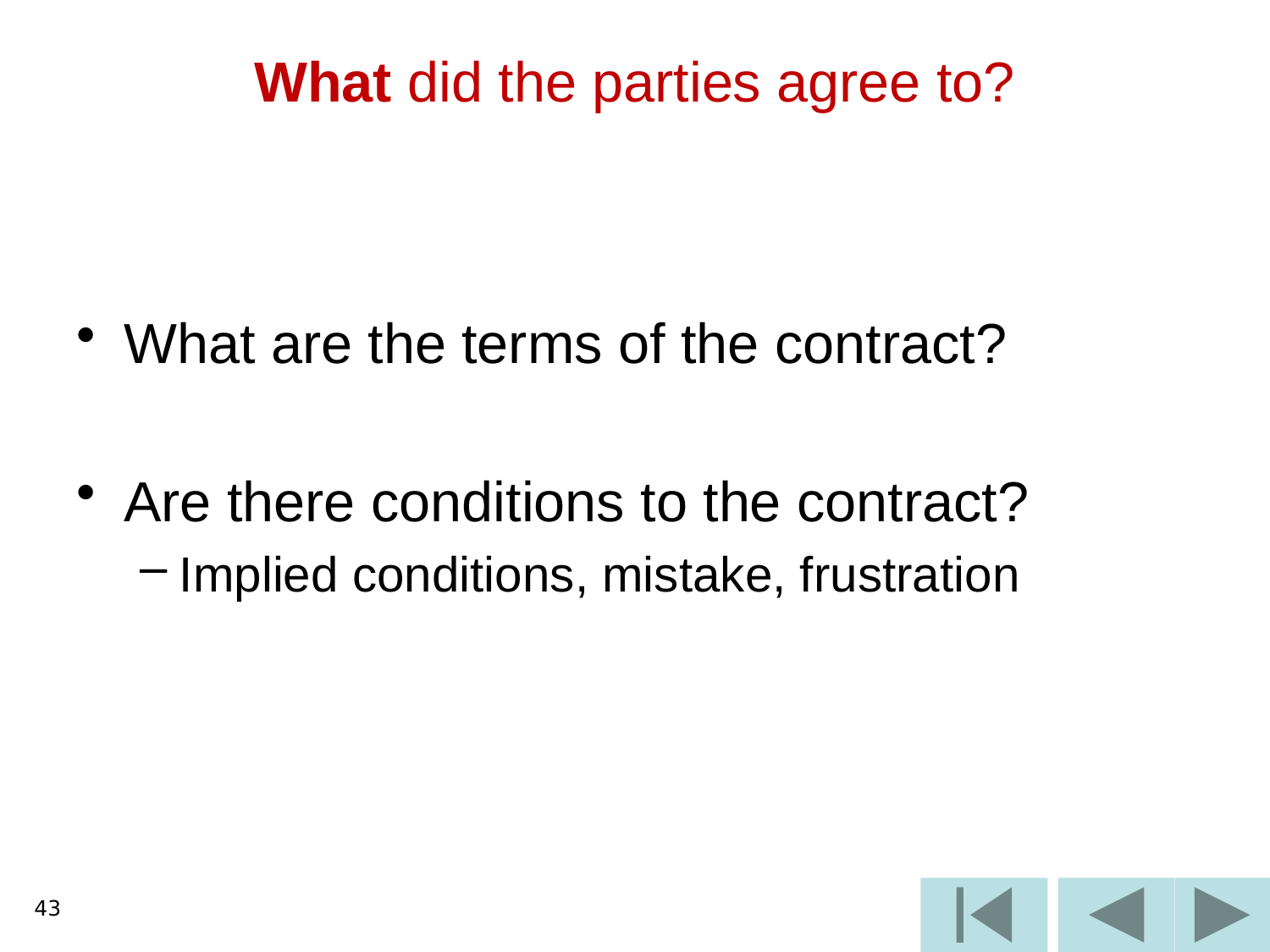

# What did the parties agree to?

What are the terms of the contract?

Are there conditions to the contract?
Implied conditions, mistake, frustration
43